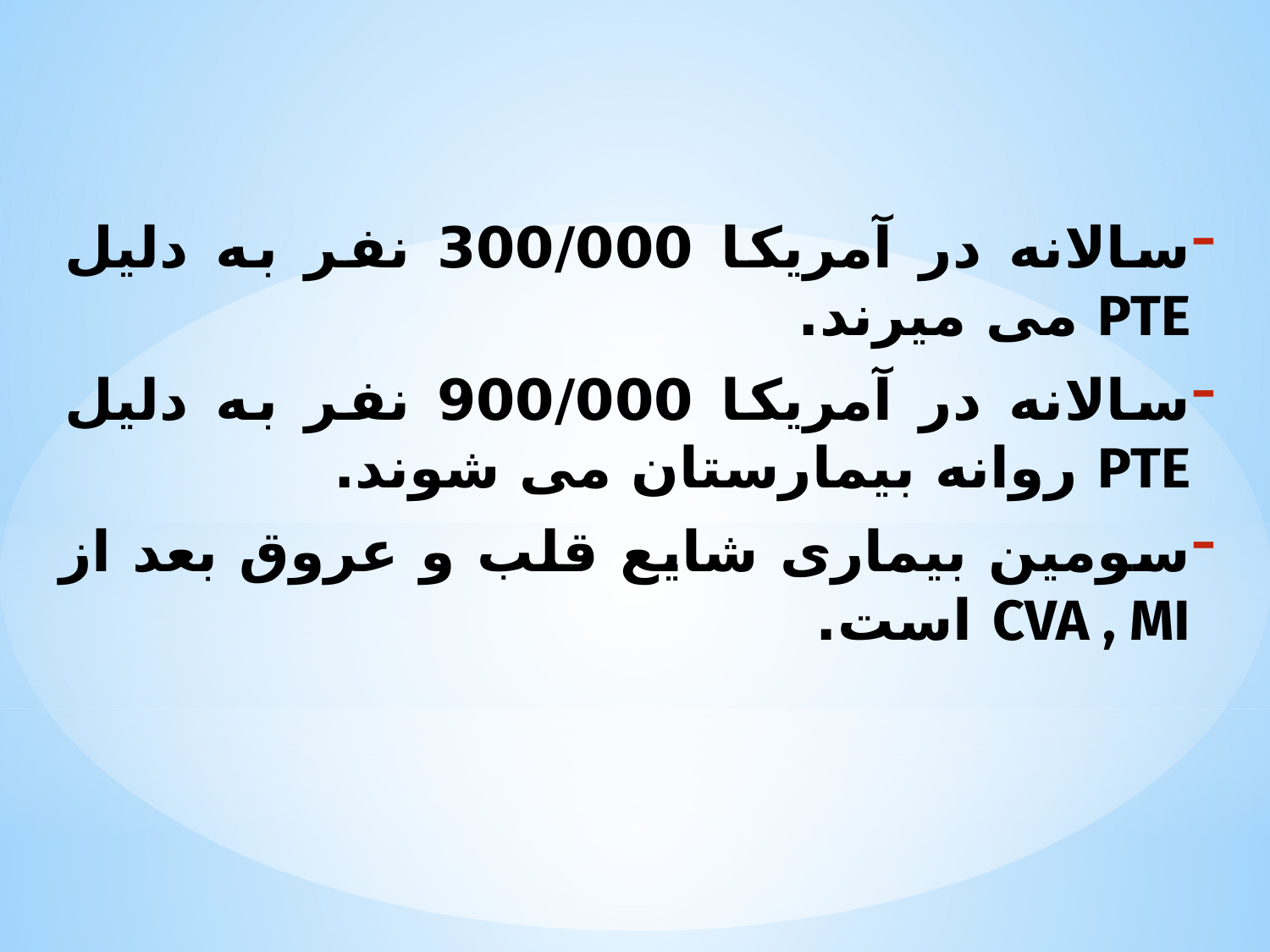

سالانه در آمریکا 300/000 نفر به دلیل PTE می میرند.
سالانه در آمریکا 900/000 نفر به دلیل PTE روانه بیمارستان می شوند.
سومین بیماری شایع قلب و عروق بعد از CVA , MI است.